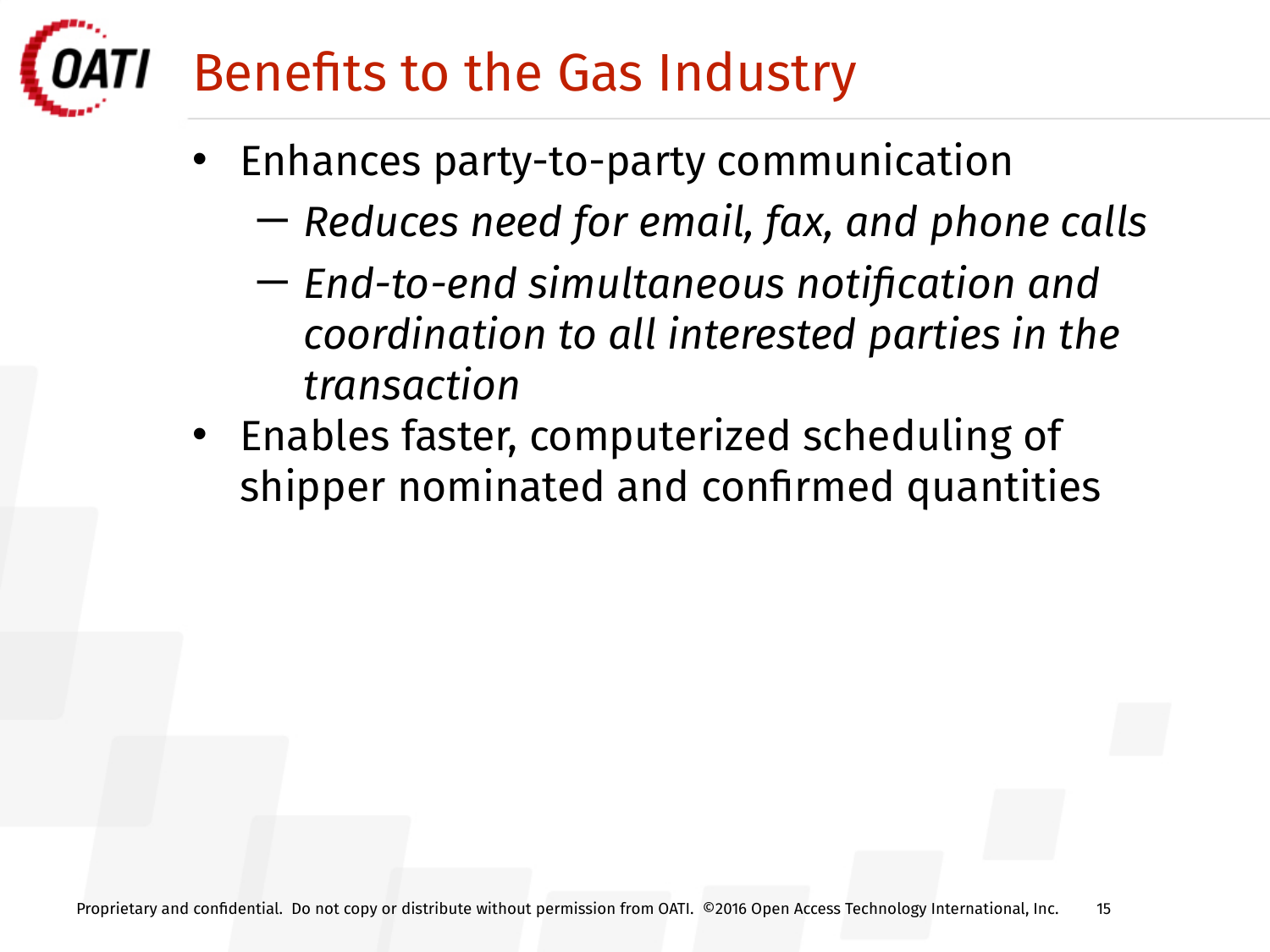

Benefits to the Gas Industry
Enhances party-to-party communication
Reduces need for email, fax, and phone calls
End-to-end simultaneous notification and coordination to all interested parties in the transaction
Enables faster, computerized scheduling of shipper nominated and confirmed quantities